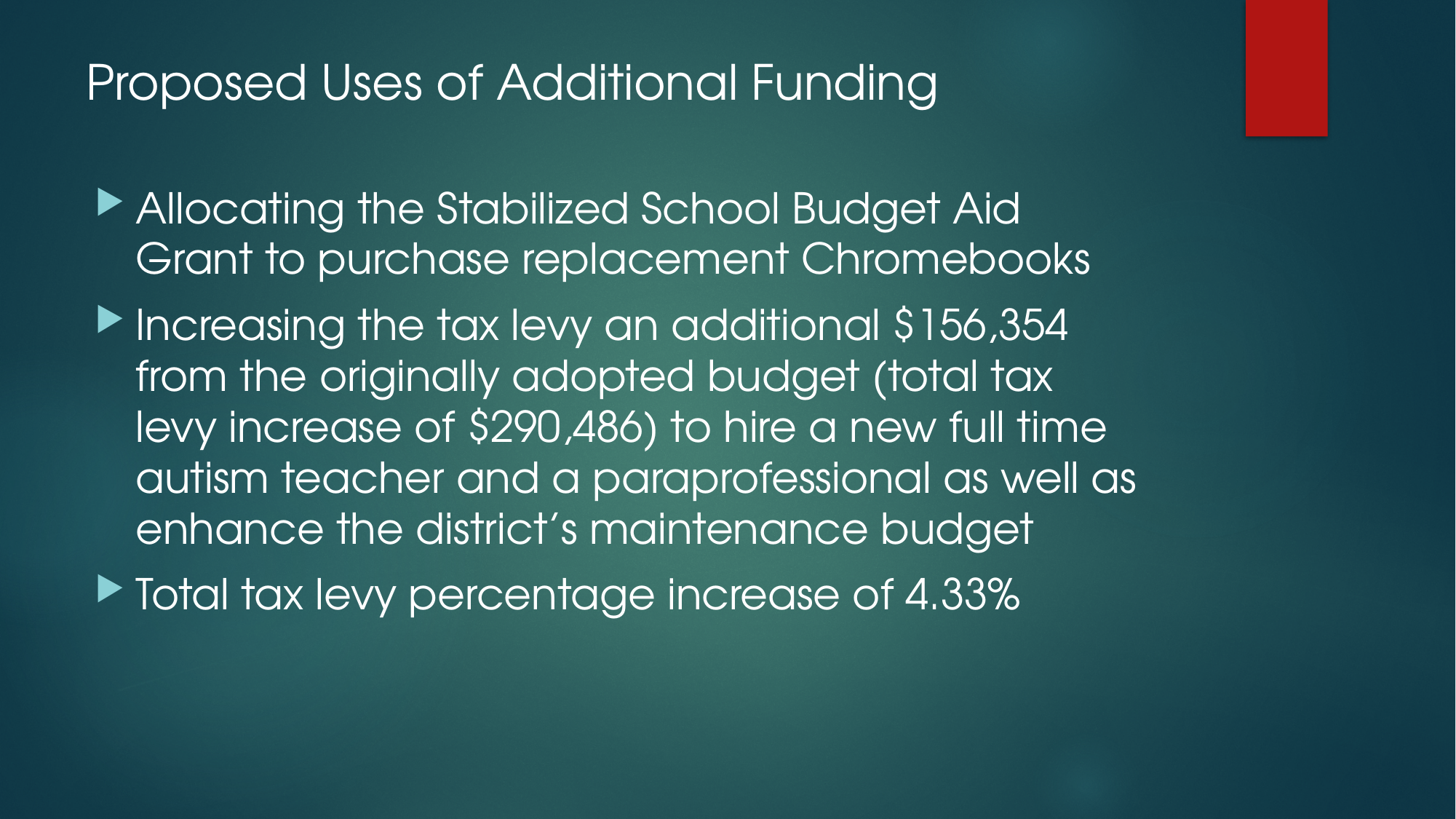

# Proposed Uses of Additional Funding

Allocating the Stabilized School Budget Aid Grant to purchase replacement Chromebooks
Increasing the tax levy an additional $156,354 from the originally adopted budget (total tax levy increase of $290,486) to hire a new full time autism teacher and a paraprofessional as well as enhance the district’s maintenance budget
Total tax levy percentage increase of 4.33%